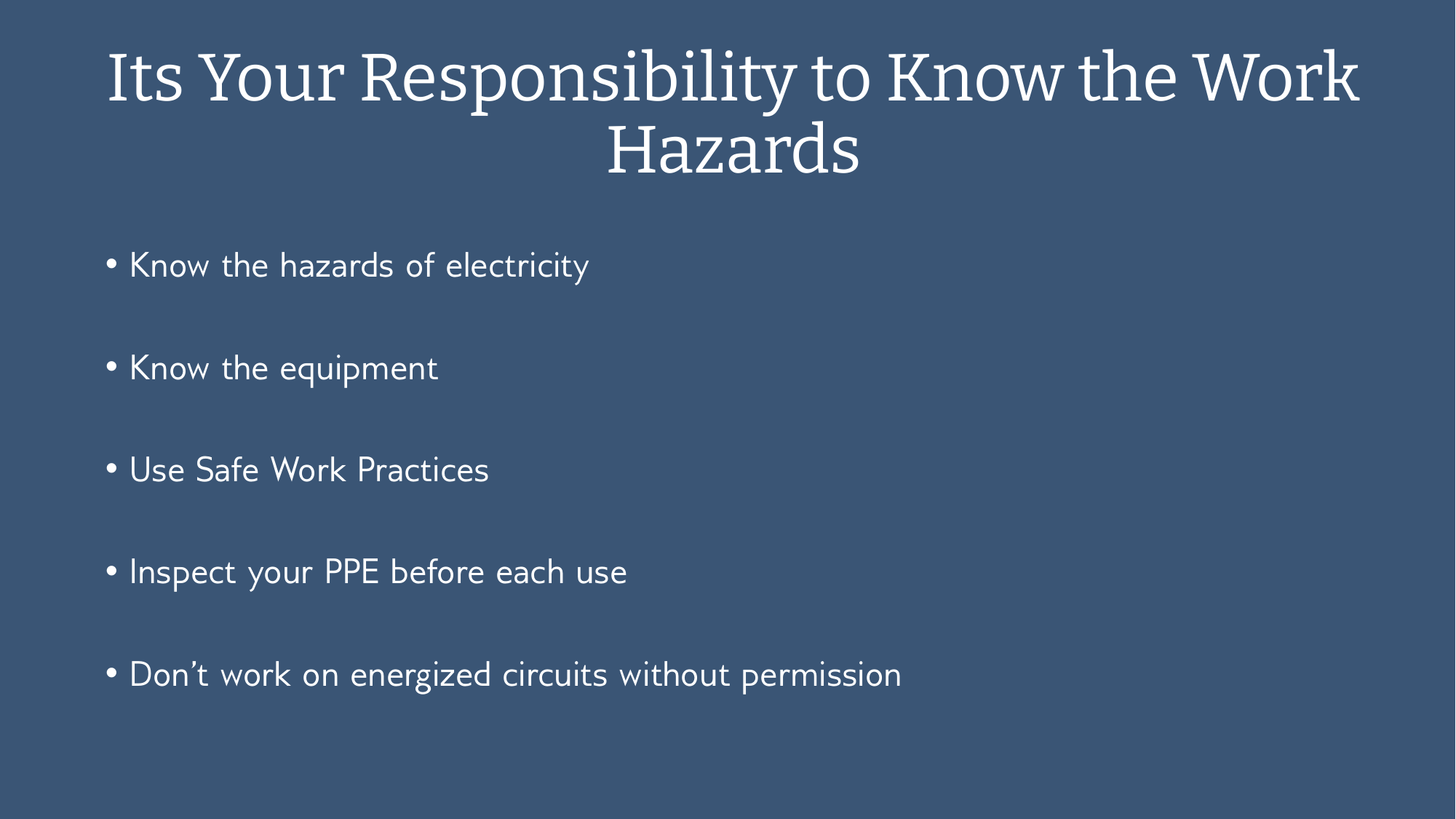

# Its Your Responsibility to Know the Work Hazards
Know the hazards of electricity

Know the equipment

Use Safe Work Practices

Inspect your PPE before each use

Don’t work on energized circuits without permission